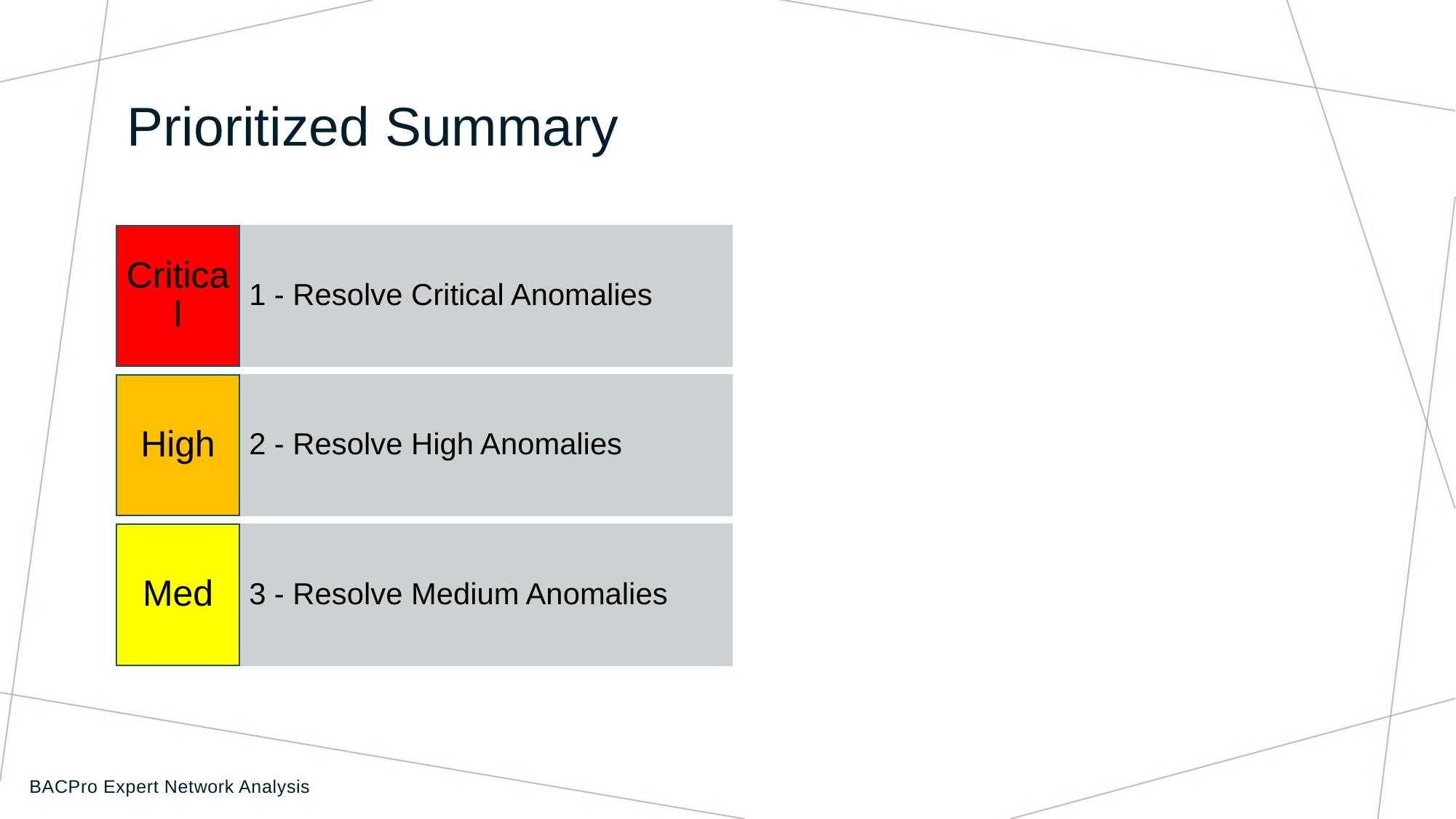

# Prioritized Summary
Critical
1 - Resolve Critical Anomalies
High
2 - Resolve High Anomalies
Med
3 - Resolve Medium Anomalies
BACPro Expert Network Analysis